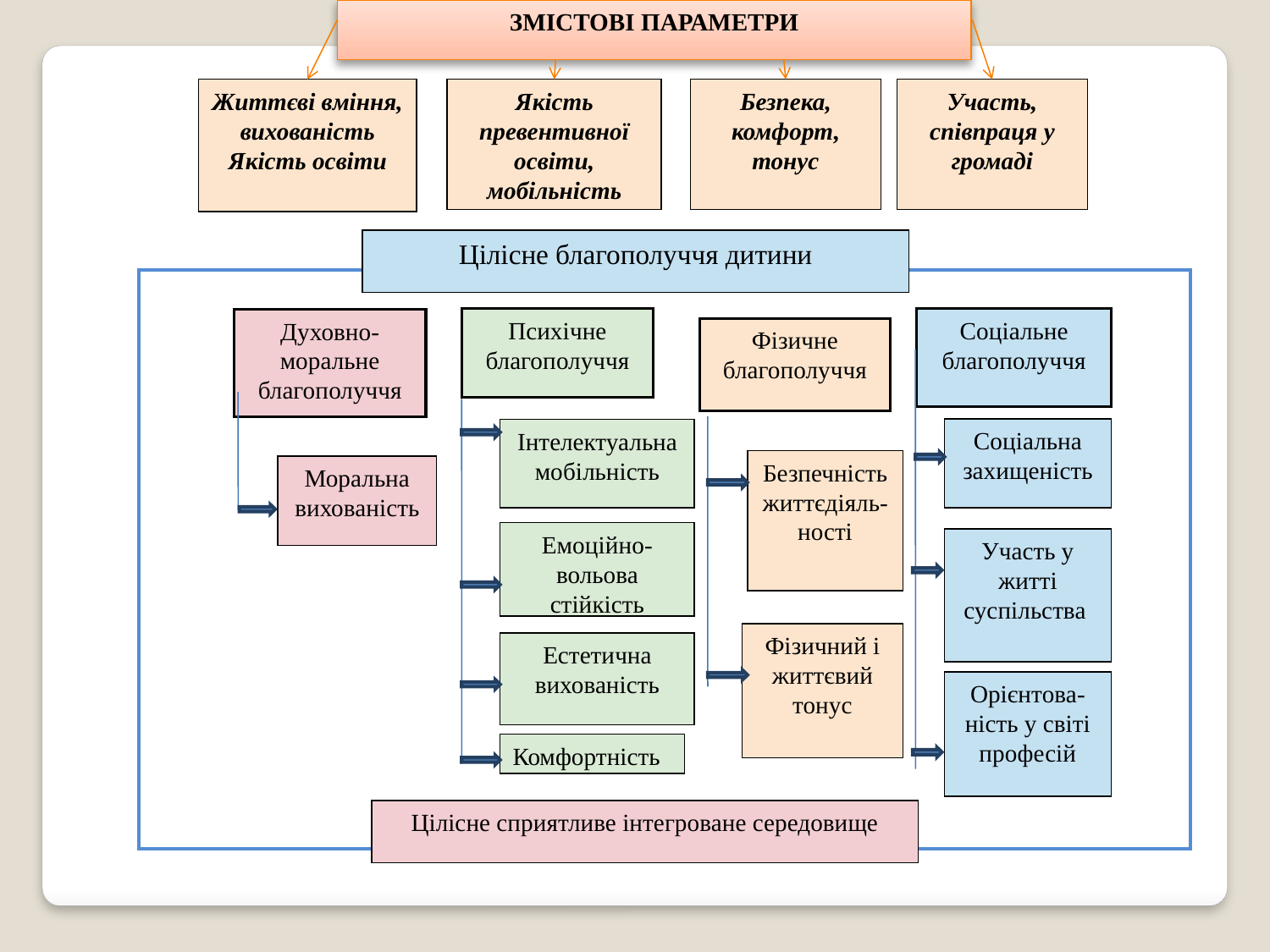

ЗМІСТОВІ ПАРАМЕТРИ
Якість превентивної освіти, мобільність
Життєві вміння, вихованість
Якість освіти
Безпека, комфорт, тонус
Участь, співпраця у громаді

Цілісне благополуччя дитини
Психічне благополуччя

Соціальне благополуччя

Духовно-моральне благополуччя
Фізичне благополуччя

Соціальна захищеність

Безпечність життєдіяль-ності

Участь у житті суспільства

Фізичний і життєвий тонус

Орієнтова-ність у світі професій

Цілісне сприятливе інтегроване середовище
Інтелектуальна мобільність

Емоційно-вольова стійкість
Естетична вихованість
Комфортність

Моральна вихованість